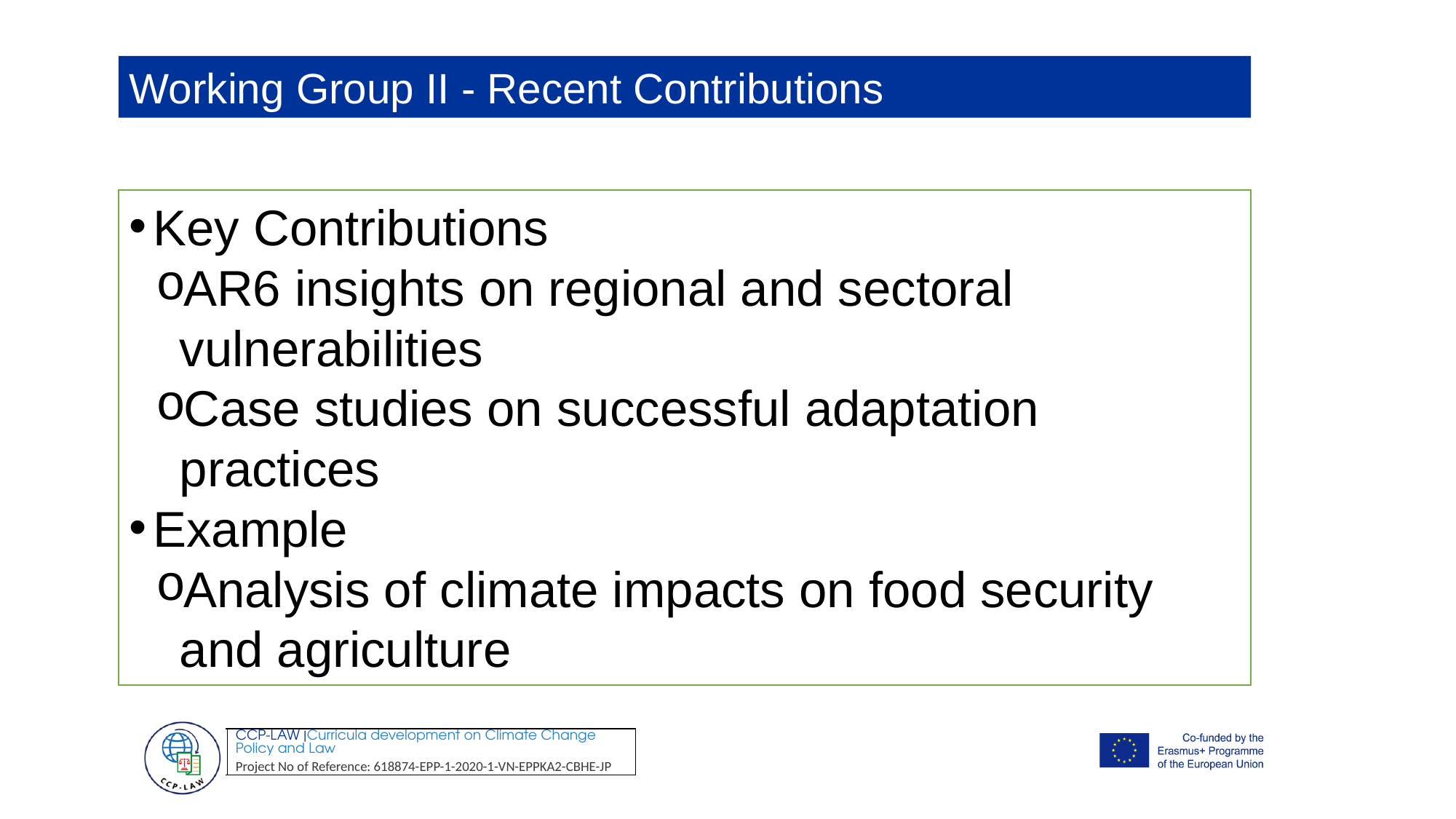

Working Group II - Recent Contributions
Key Contributions
AR6 insights on regional and sectoral vulnerabilities
Case studies on successful adaptation practices
Example
Analysis of climate impacts on food security and agriculture